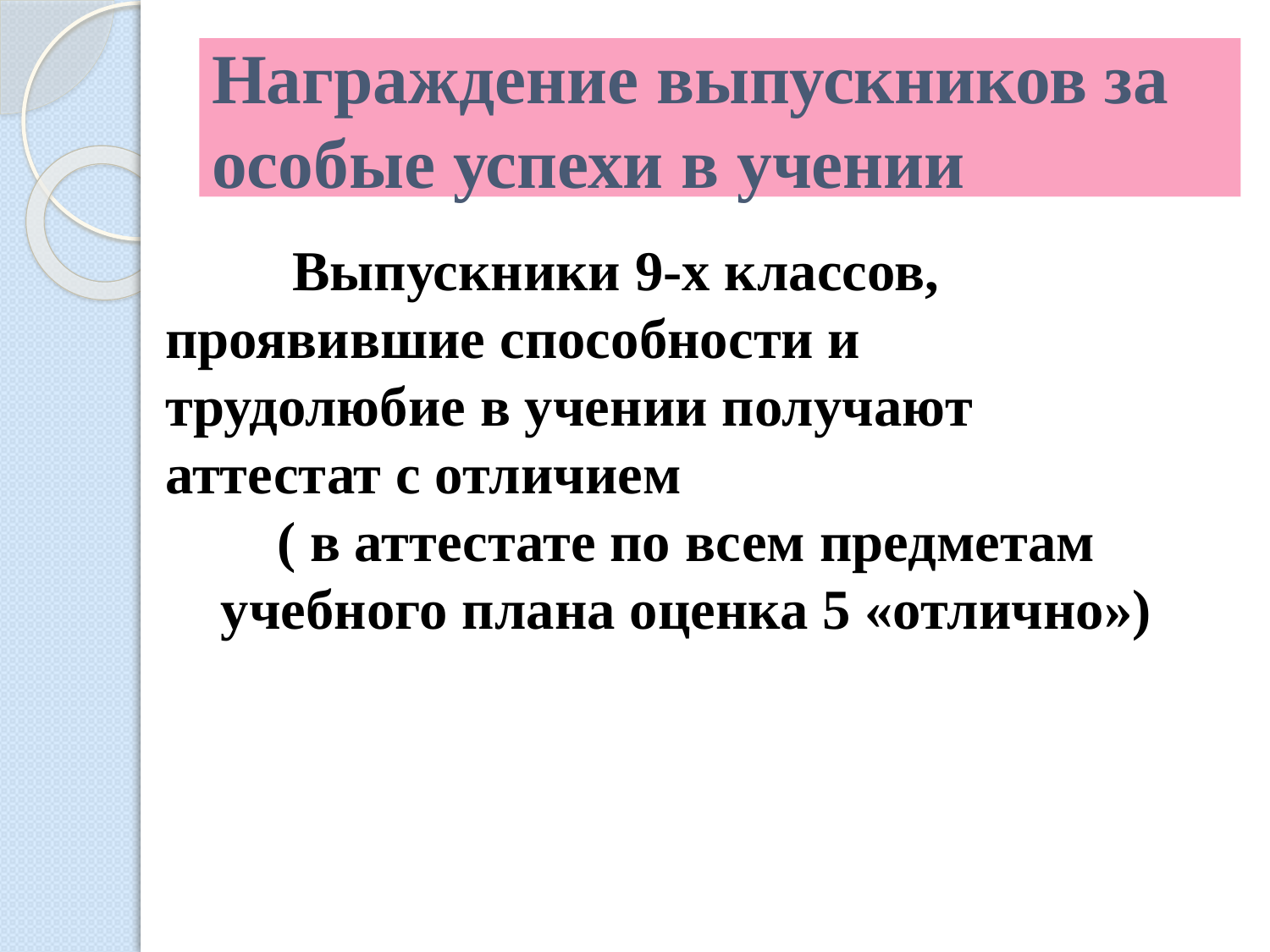

Награждение выпускников за особые успехи в учении
	Выпускники 9-х классов, 	проявившие способности и 	трудолюбие в учении получают 	аттестат с отличием
( в аттестате по всем предметам учебного плана оценка 5 «отлично»)